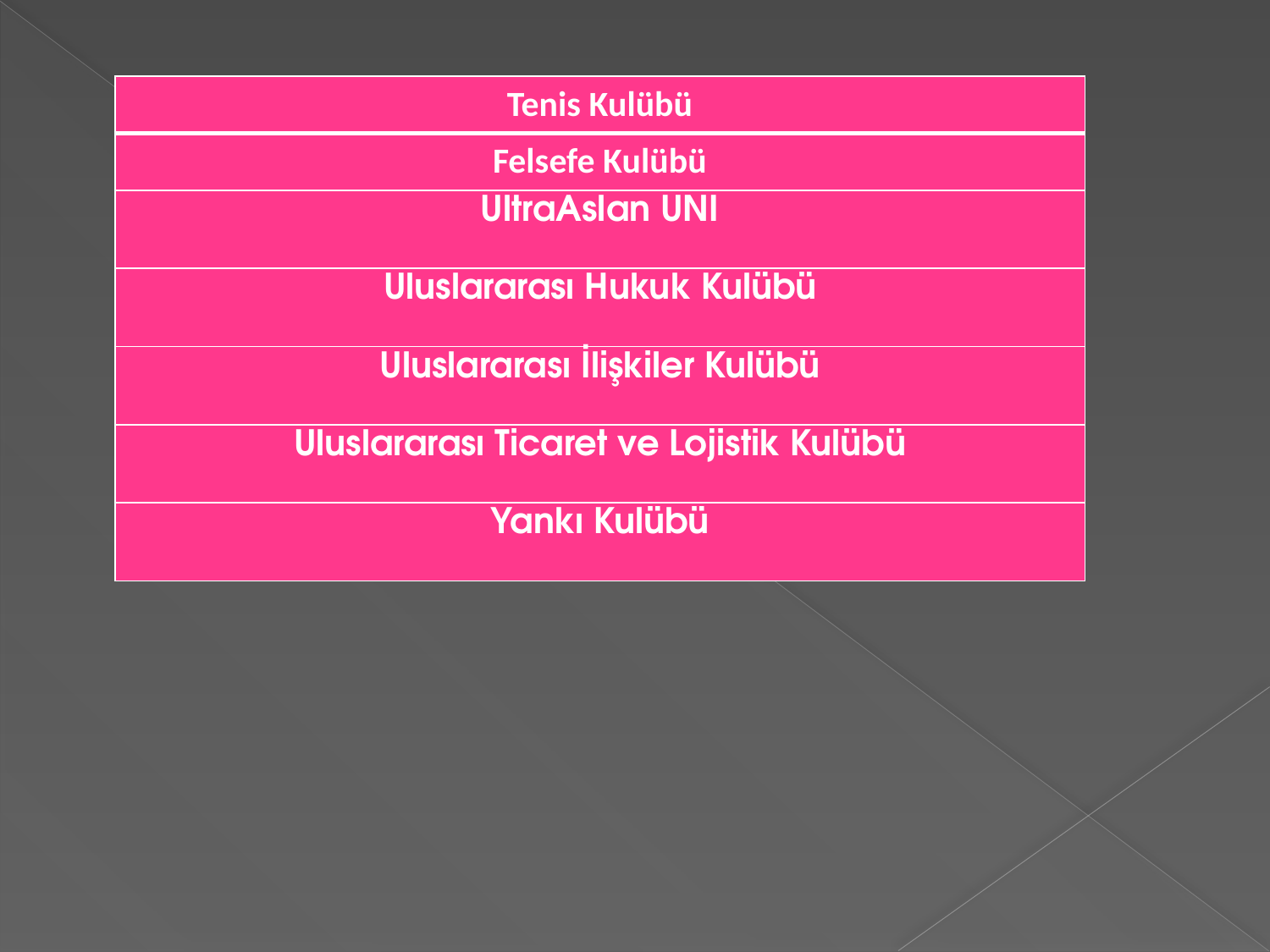

| Tenis Kulübü |
| --- |
| Felsefe Kulübü |
| UltraAslan UNI |
| Uluslararası Hukuk Kulübü |
| Uluslararası İlişkiler Kulübü |
| Uluslararası Ticaret ve Lojistik Kulübü |
| Yankı Kulübü |